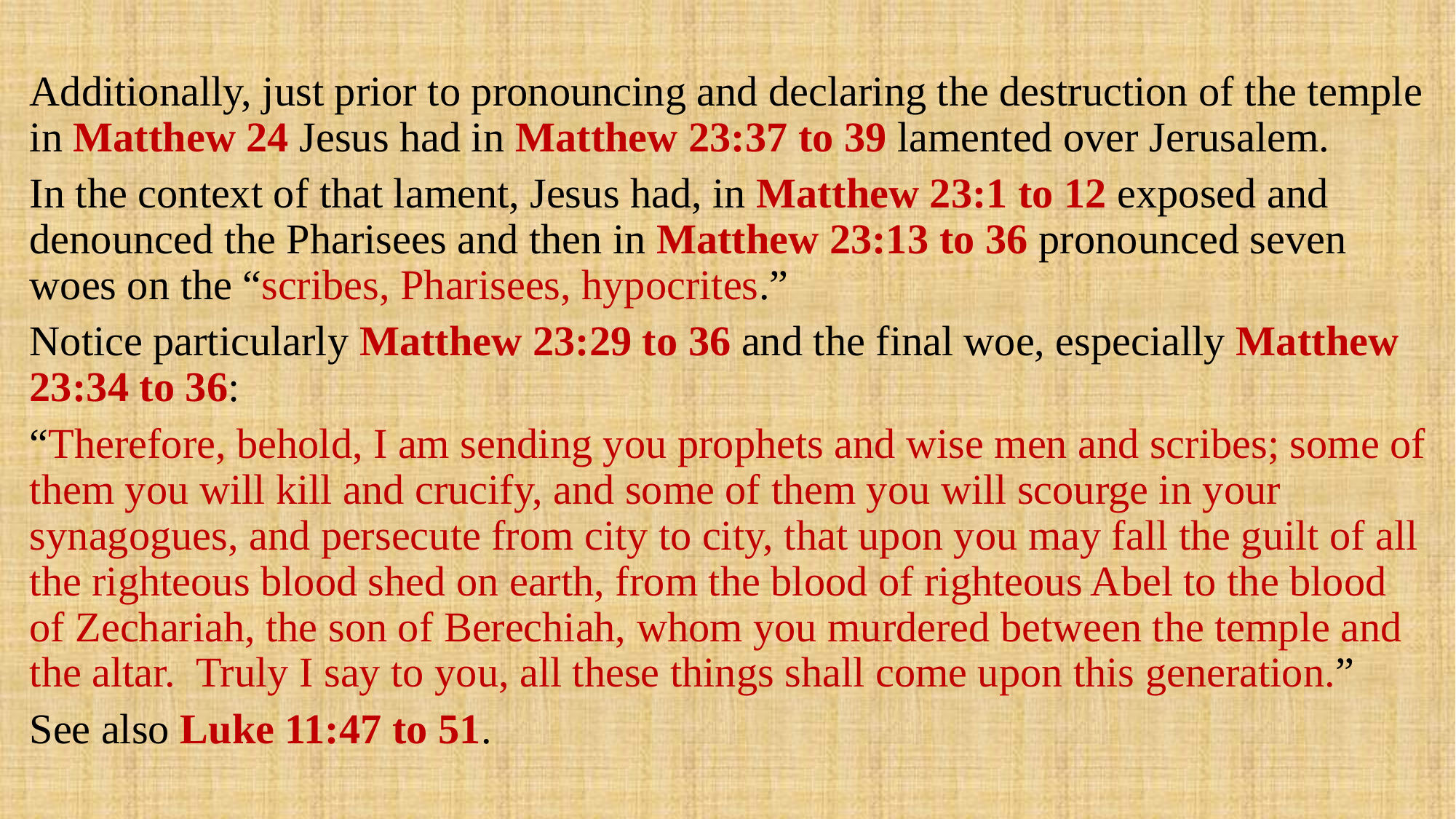

Additionally, just prior to pronouncing and declaring the destruction of the temple in Matthew 24 Jesus had in Matthew 23:37 to 39 lamented over Jerusalem.
In the context of that lament, Jesus had, in Matthew 23:1 to 12 exposed and denounced the Pharisees and then in Matthew 23:13 to 36 pronounced seven woes on the “scribes, Pharisees, hypocrites.”
Notice particularly Matthew 23:29 to 36 and the final woe, especially Matthew 23:34 to 36:
“Therefore, behold, I am sending you prophets and wise men and scribes; some of them you will kill and crucify, and some of them you will scourge in your synagogues, and persecute from city to city, that upon you may fall the guilt of all the righteous blood shed on earth, from the blood of righteous Abel to the blood of Zechariah, the son of Berechiah, whom you murdered between the temple and the altar.  Truly I say to you, all these things shall come upon this generation.”
See also Luke 11:47 to 51.